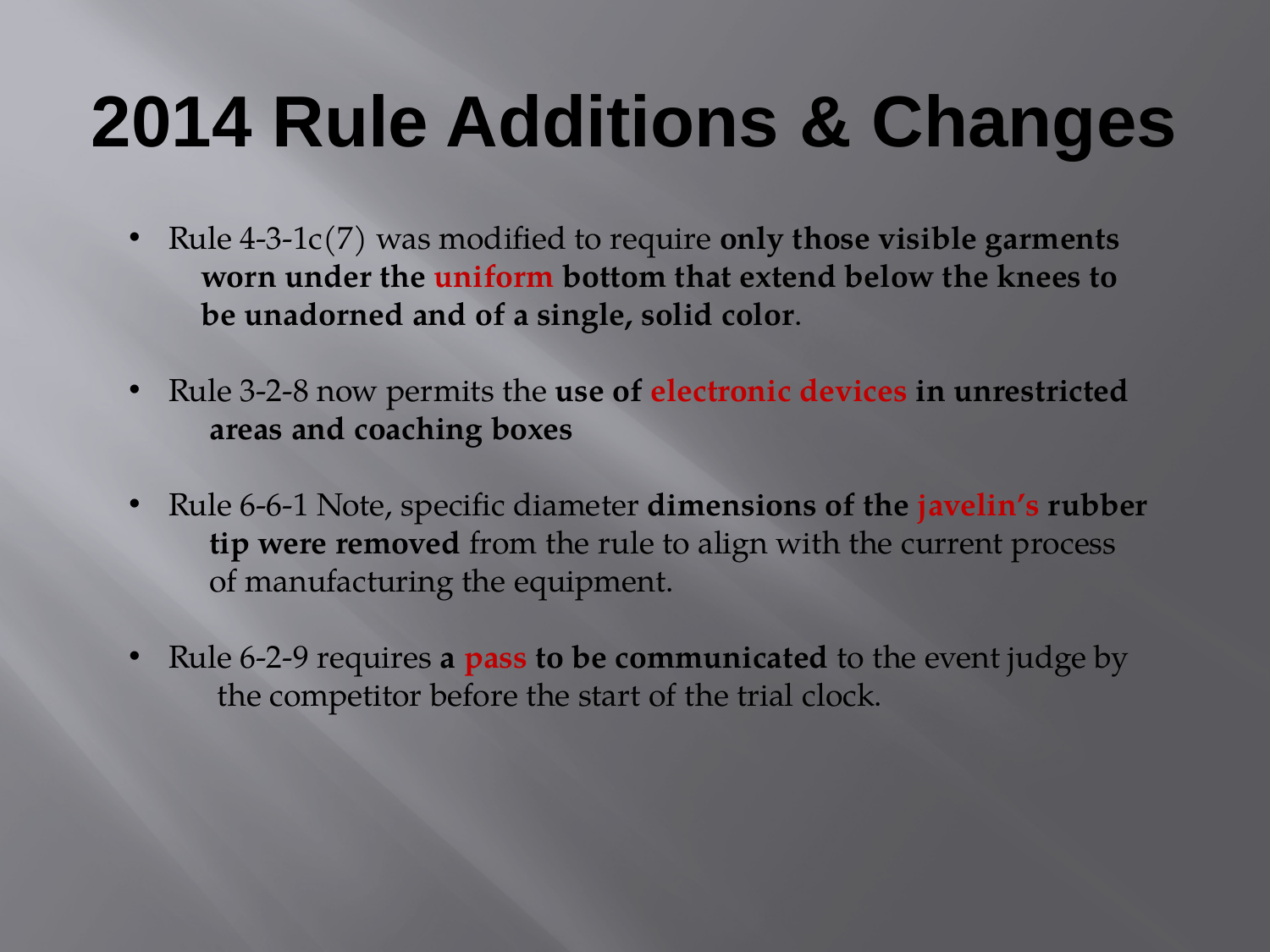

# 2014 Rule Additions & Changes
Rule 4-3-1c(7) was modified to require only those visible garments
         worn under the uniform bottom that extend below the knees to
         be unadorned and of a single, solid color.

Rule 3-2-8 now permits the use of electronic devices in unrestricted
          areas and coaching boxes

Rule 6-6-1 Note, specific diameter dimensions of the javelin’s rubber
          tip were removed from the rule to align with the current process
          of manufacturing the equipment.

Rule 6-2-9 requires a pass to be communicated to the event judge by
           the competitor before the start of the trial clock.